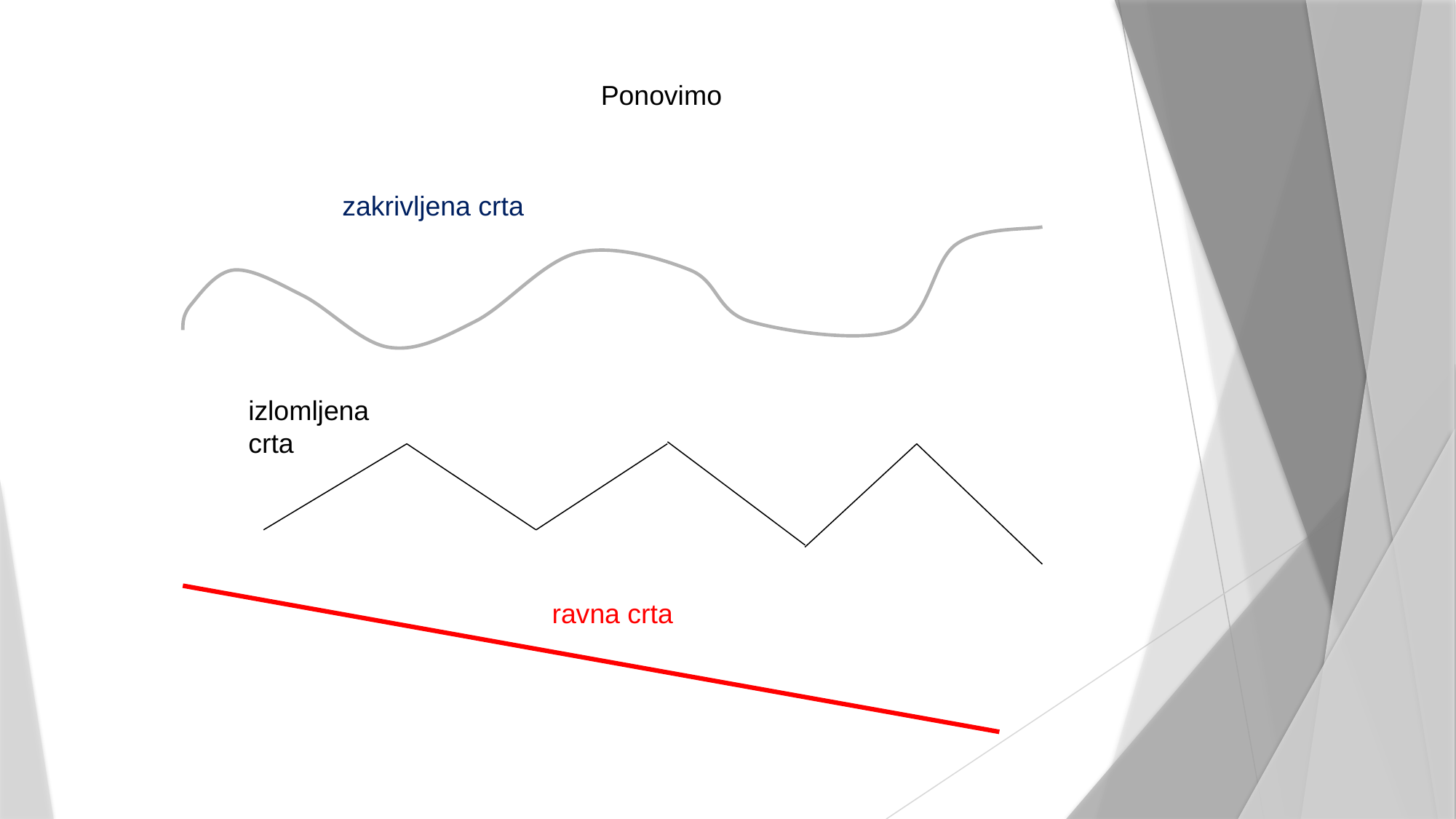

Ponovimo
zakrivljena crta

izlomljena crta

ravna crta